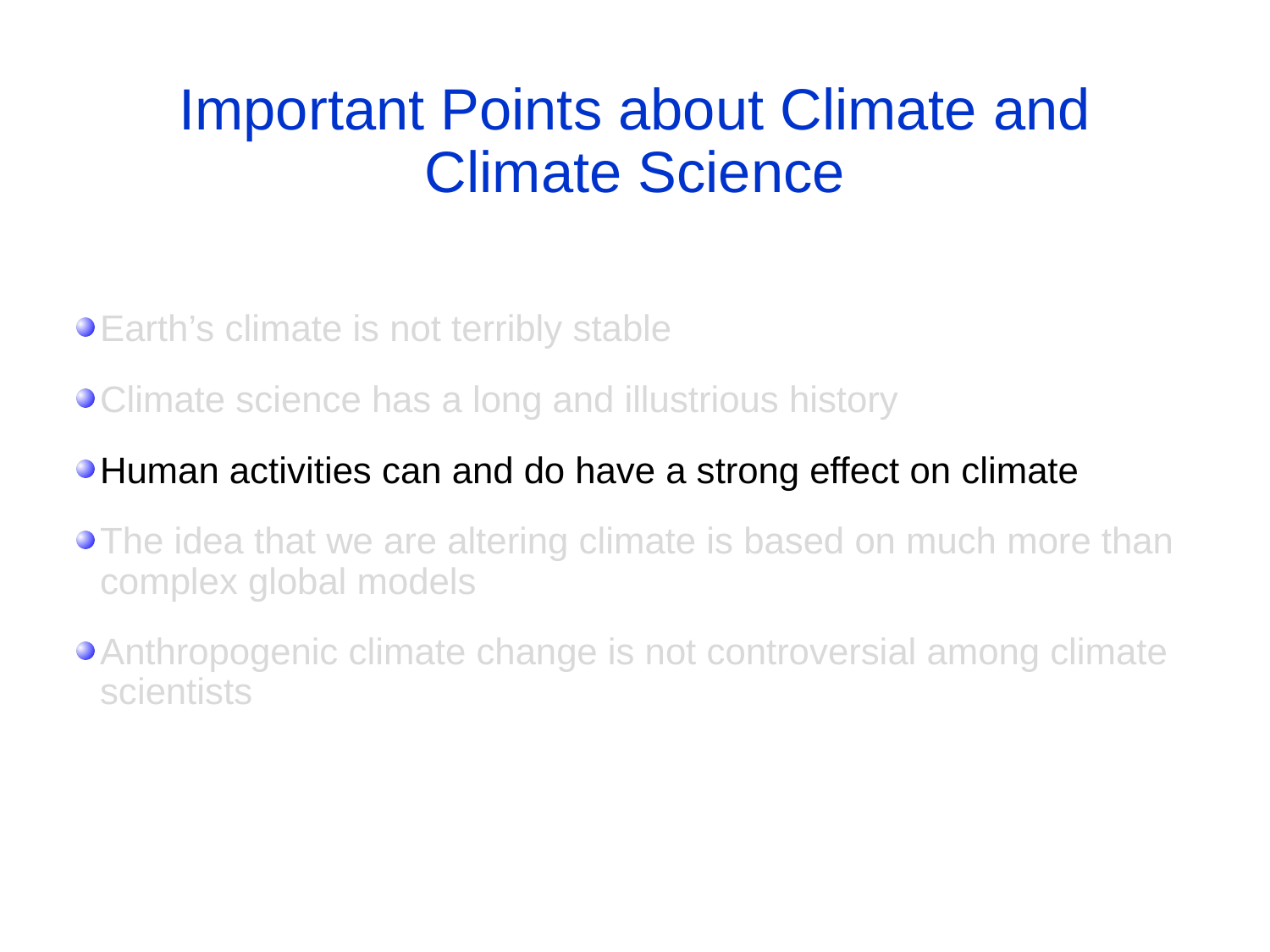

# Important Points about Climate and Climate Science
Earth’s climate is not terribly stable
Climate science has a long and illustrious history
Human activities can and do have a strong effect on climate
The idea that we are altering climate is based on much more than complex global models
Anthropogenic climate change is not controversial among climate scientists